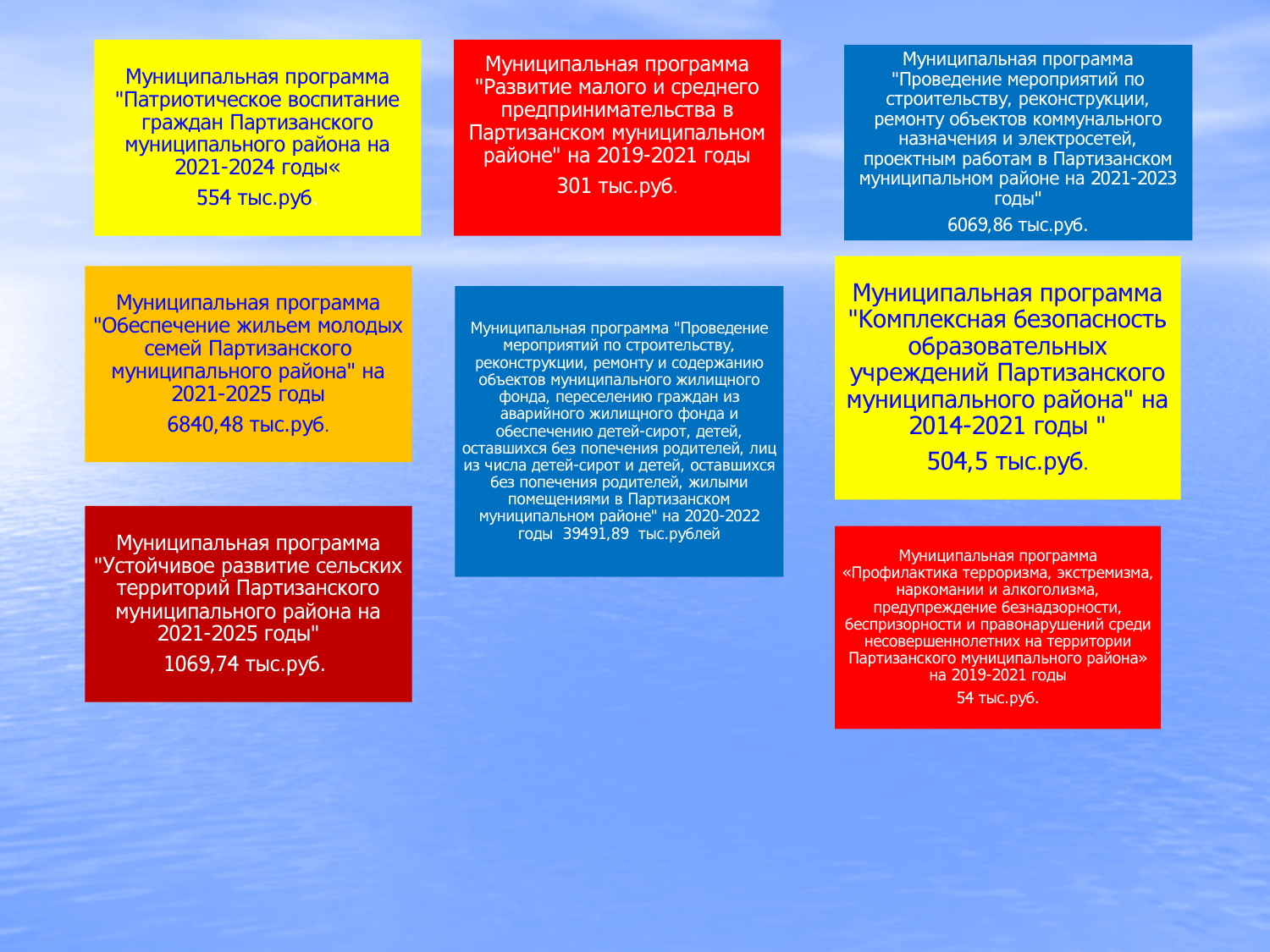

Муниципальная программа "Патриотическое воспитание граждан Партизанского муниципального района на 2021-2024 годы«
554 тыс.руб.
Муниципальная программа "Развитие малого и среднего предпринимательства в Партизанском муниципальном районе" на 2019-2021 годы
301 тыс.руб.

Муниципальная программа "Проведение мероприятий по строительству, реконструкции, ремонту объектов коммунального назначения и электросетей, проектным работам в Партизанском муниципальном районе на 2021-2023 годы"
6069,86 тыс.руб.
Муниципальная программа "Обеспечение жильем молодых семей Партизанского муниципального района" на 2021-2025 годы
6840,48 тыс.руб.
Муниципальная программа "Устойчивое развитие сельских территорий Партизанского муниципального района на 2021-2025 годы"
1069,74 тыс.руб.
Муниципальная программа "Комплексная безопасность образовательных учреждений Партизанского муниципального района" на 2014-2021 годы "
504,5 тыс.руб.
Муниципальная программа «Профилактика терроризма, экстремизма, наркомании и алкоголизма, предупреждение безнадзорности, беспризорности и правонарушений среди несовершеннолетних на территории Партизанского муниципального района» на 2019-2021 годы
54 тыс.руб.
Муниципальная программа "Проведение мероприятий по строительству, реконструкции, ремонту и содержанию объектов муниципального жилищного фонда, переселению граждан из аварийного жилищного фонда и обеспечению детей-сирот, детей, оставшихся без попечения родителей, лиц из числа детей-сирот и детей, оставшихся без попечения родителей, жилыми помещениями в Партизанском муниципальном районе" на 2020-2022 годы  39491,89  тыс.рублей
#